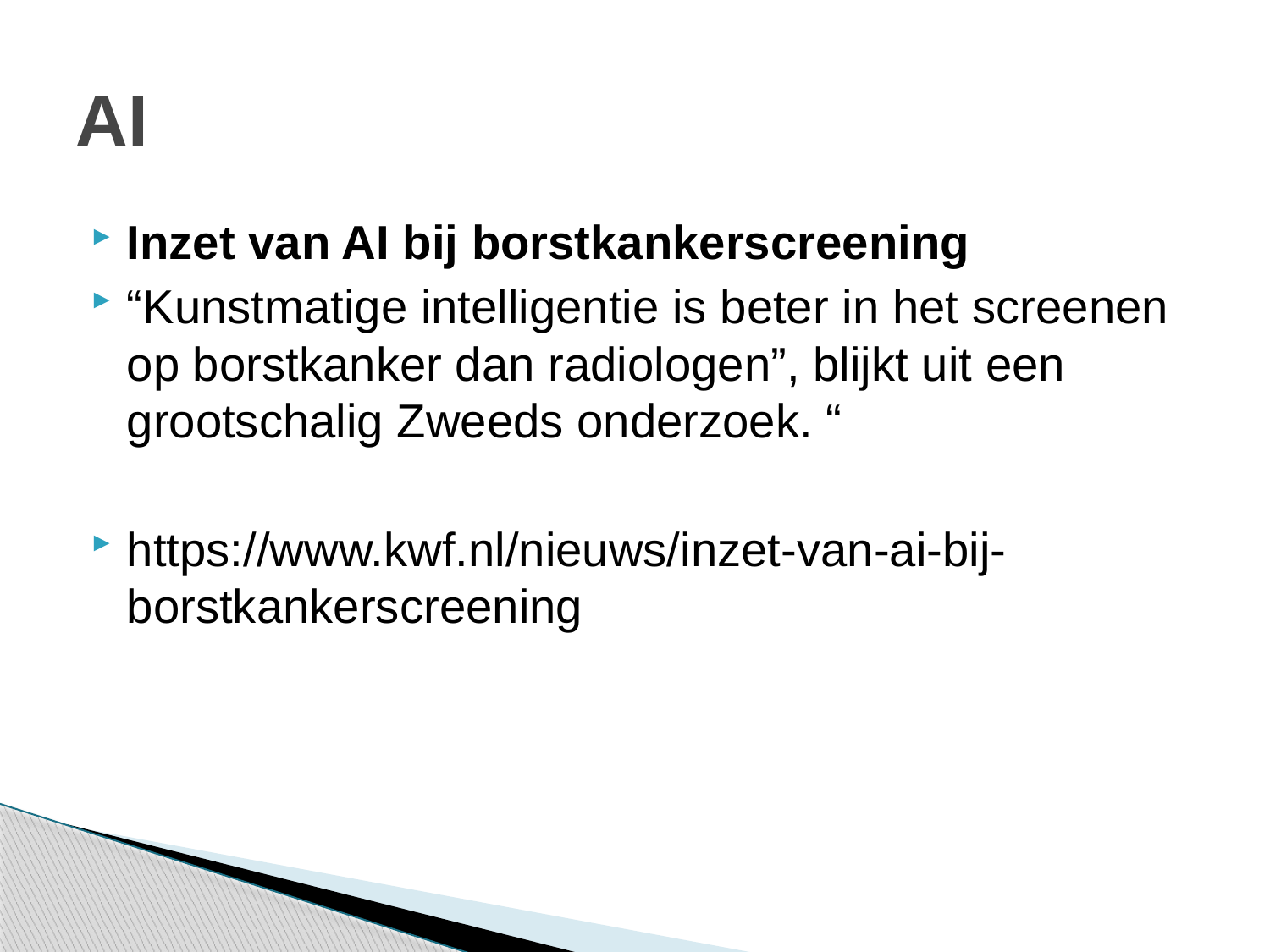

# AI
Inzet van AI bij borstkankerscreening
“Kunstmatige intelligentie is beter in het screenen op borstkanker dan radiologen”, blijkt uit een grootschalig Zweeds onderzoek. “

https://www.kwf.nl/nieuws/inzet-van-ai-bij-borstkankerscreening